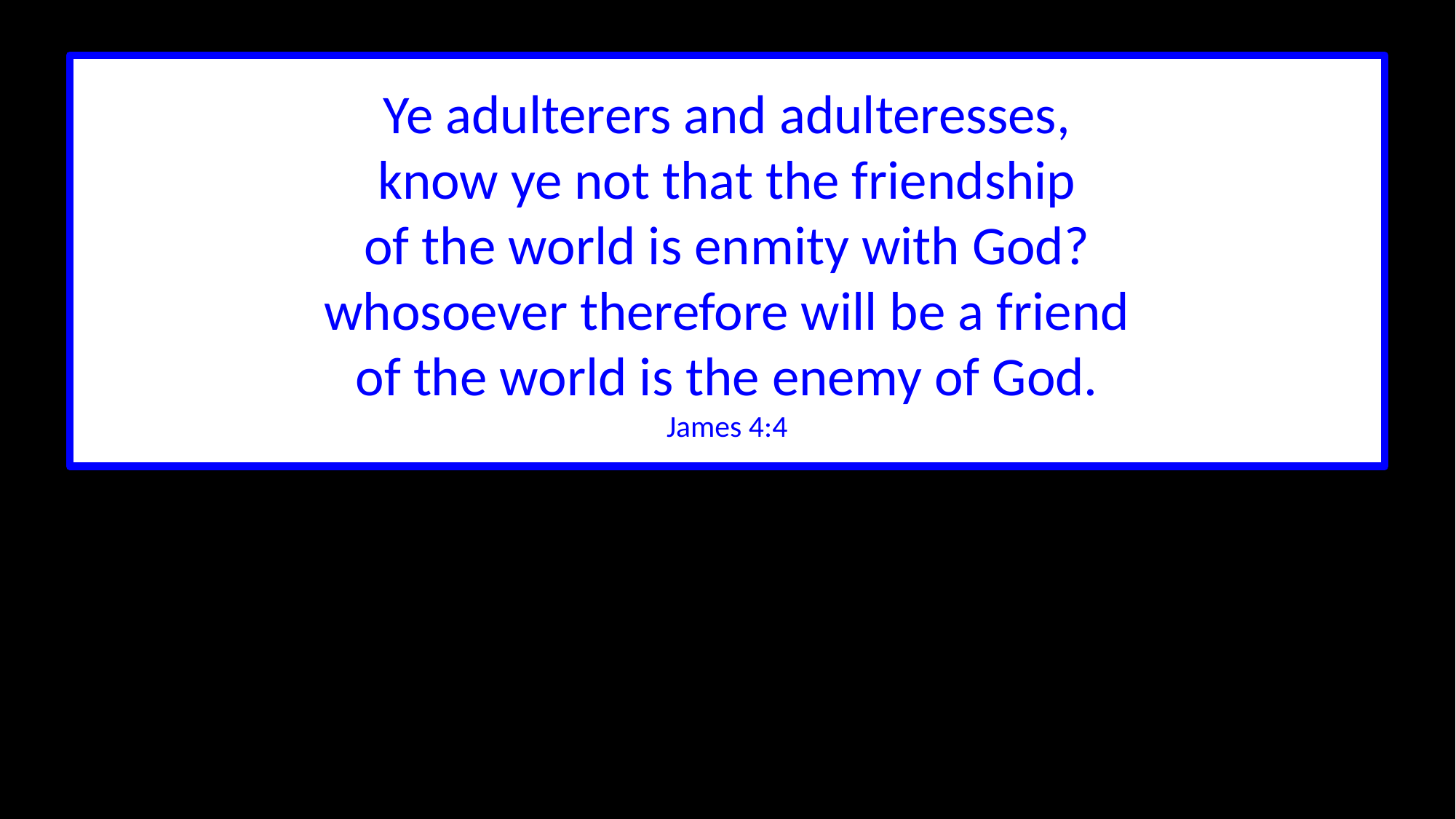

Ye adulterers and adulteresses,
know ye not that the friendship
of the world is enmity with God?
whosoever therefore will be a friend
of the world is the enemy of God.
James 4:4